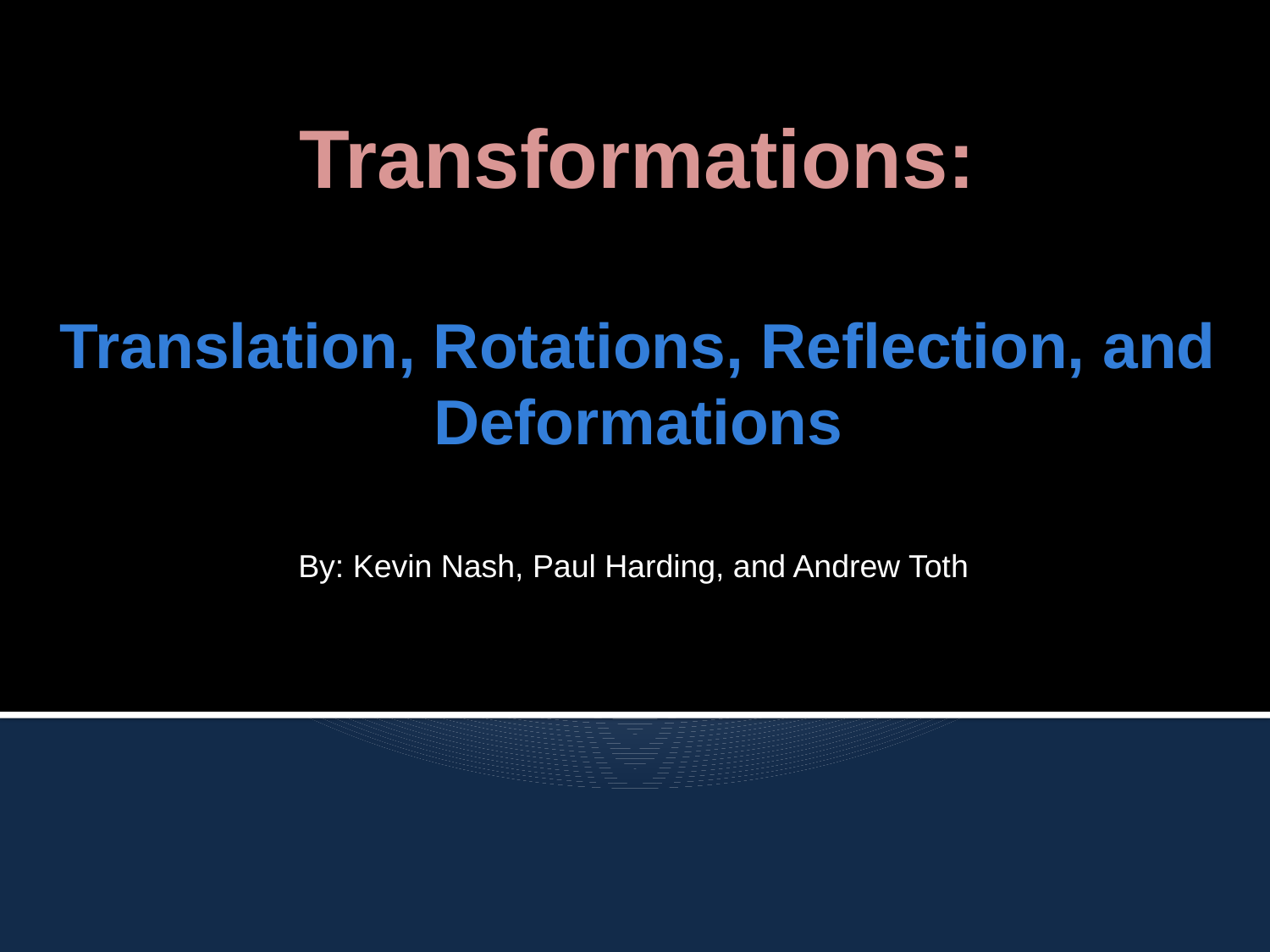

# Transformations: Translation, Rotations, Reflection, and Deformations
By: Kevin Nash, Paul Harding, and Andrew Toth